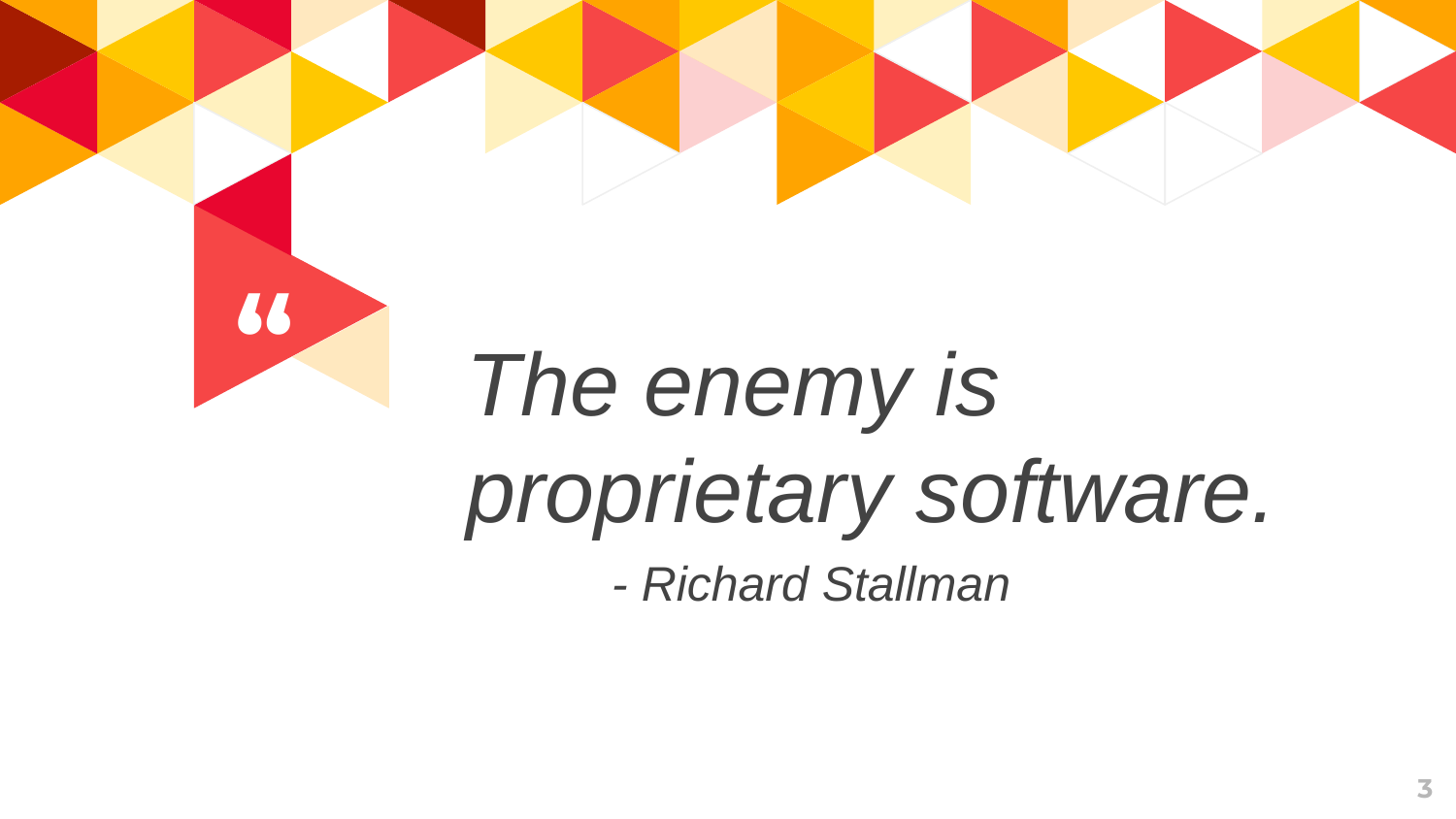

The enemy is proprietary software.
	- Richard Stallman
3